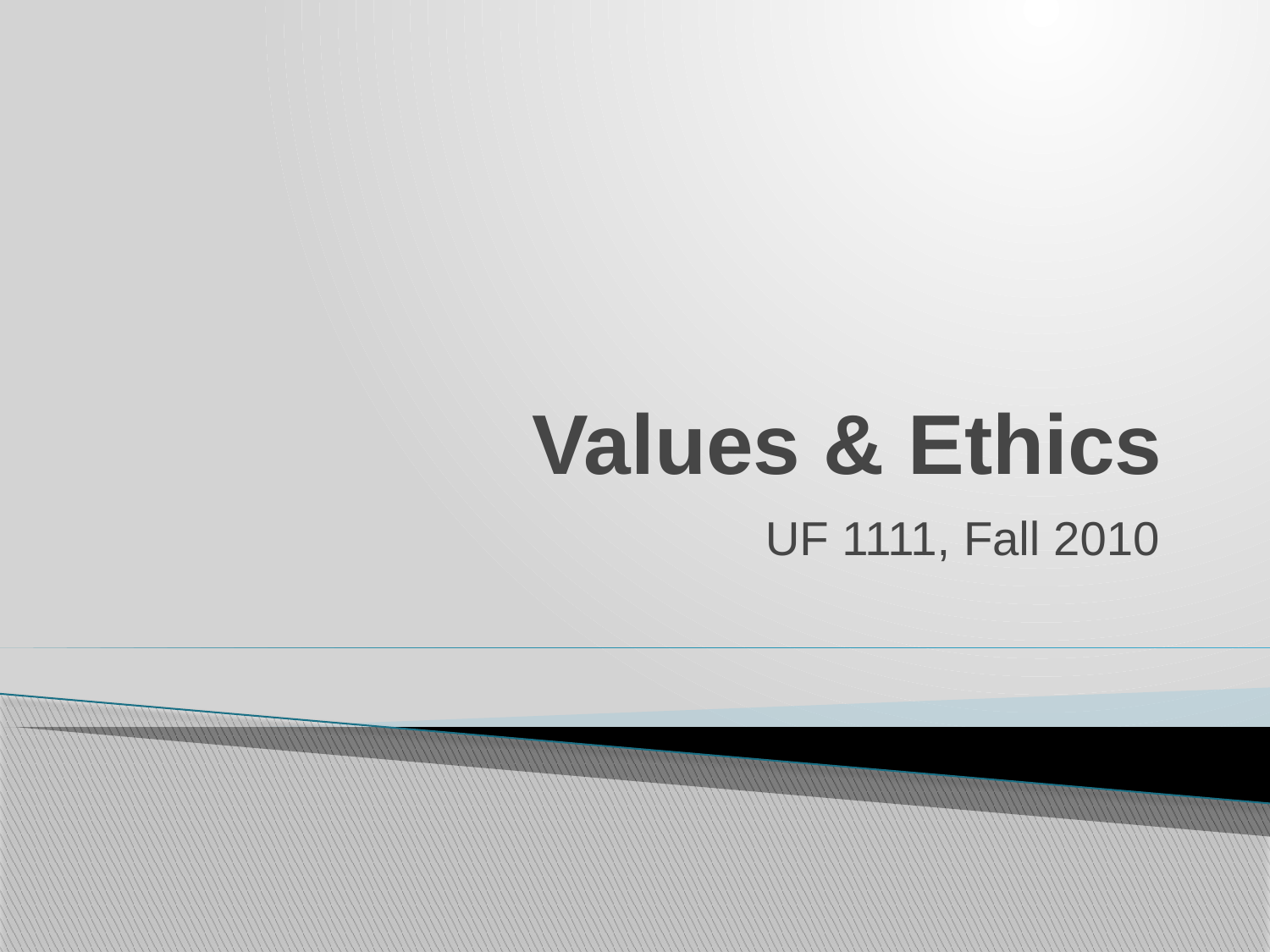

# Values & Ethics
UF 1111, Fall 2010